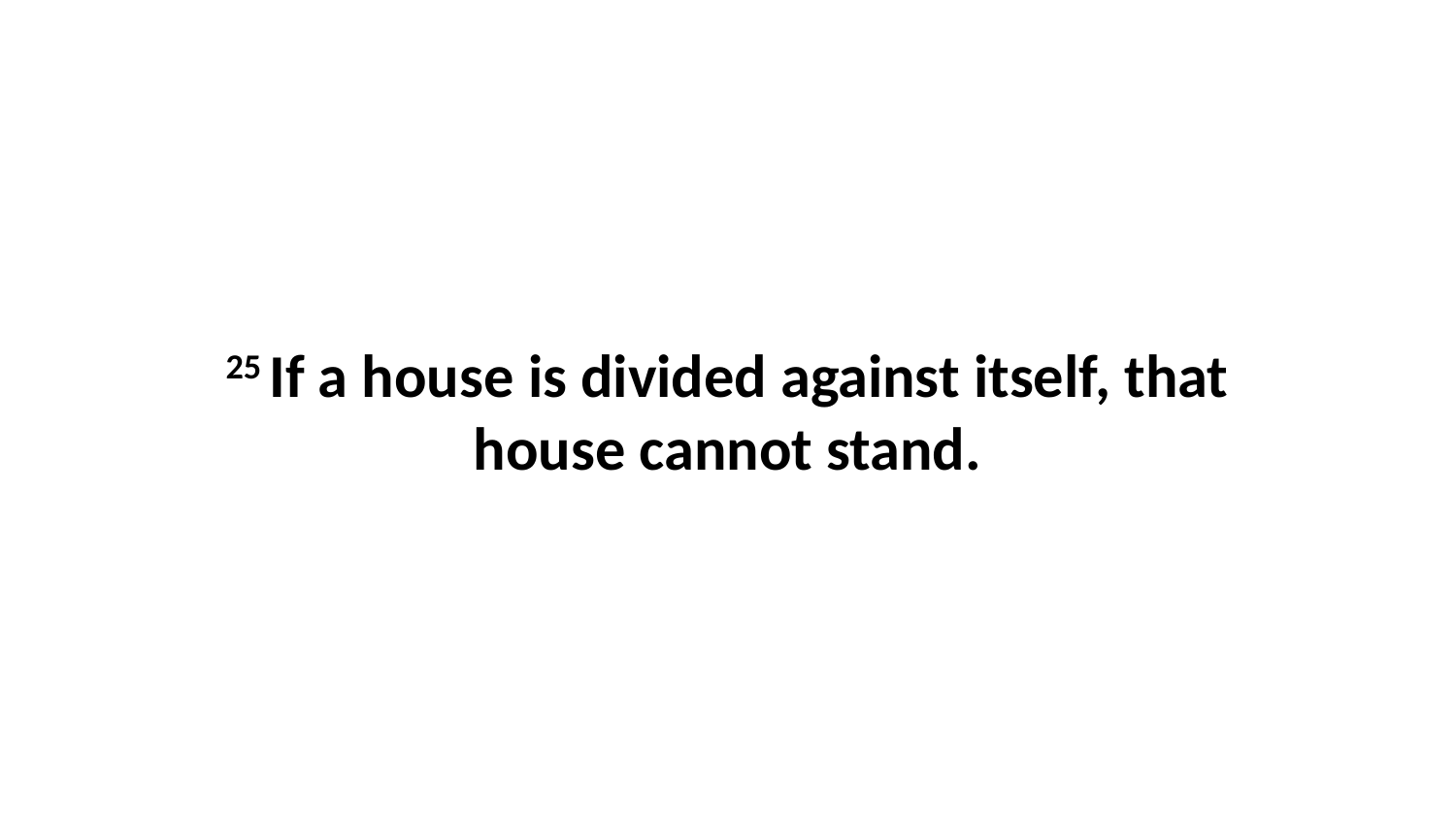

25 If a house is divided against itself, that house cannot stand.